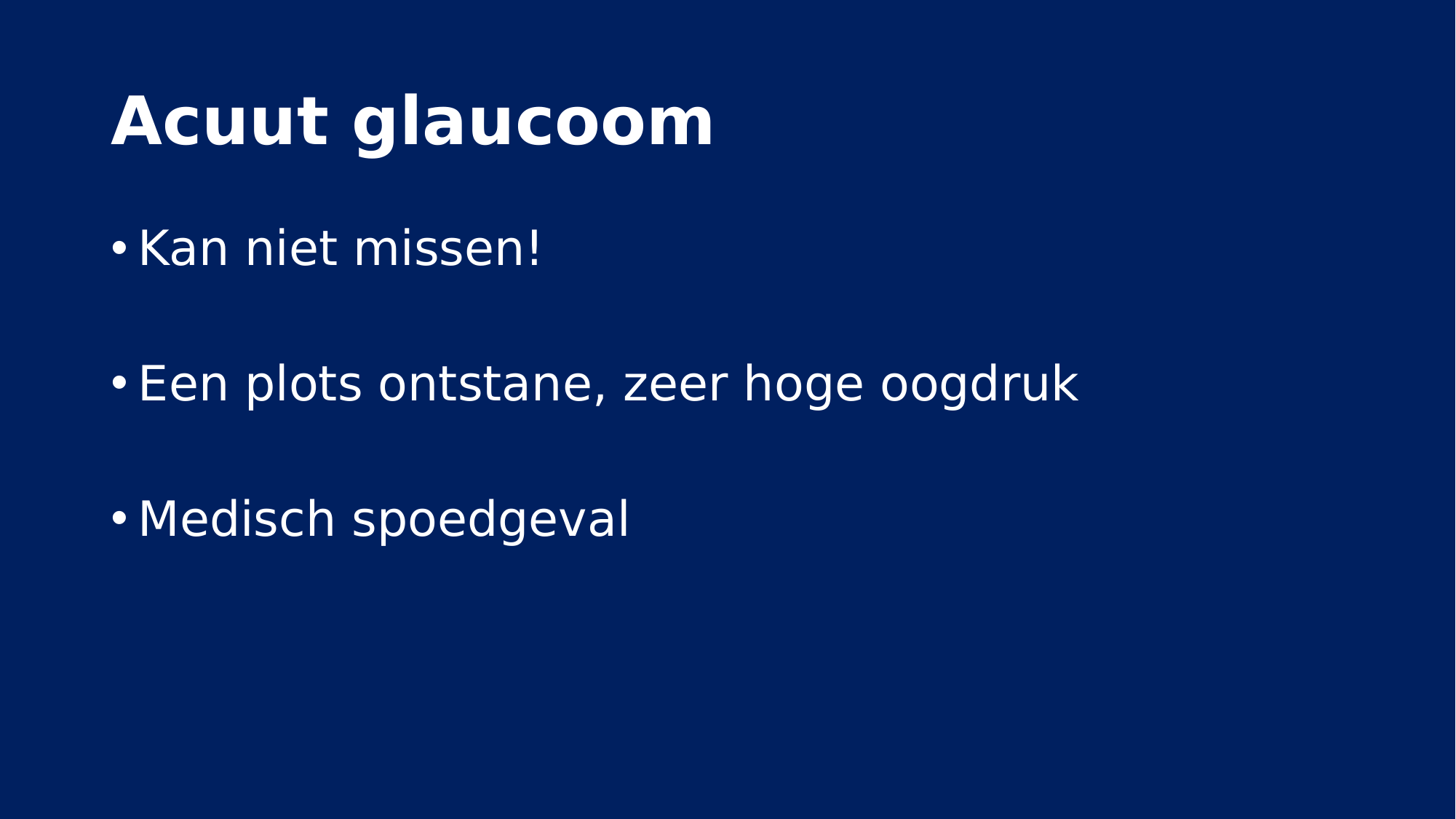

# Acuut glaucoom
Kan niet missen!

Een plots ontstane, zeer hoge oogdruk

Medisch spoedgeval